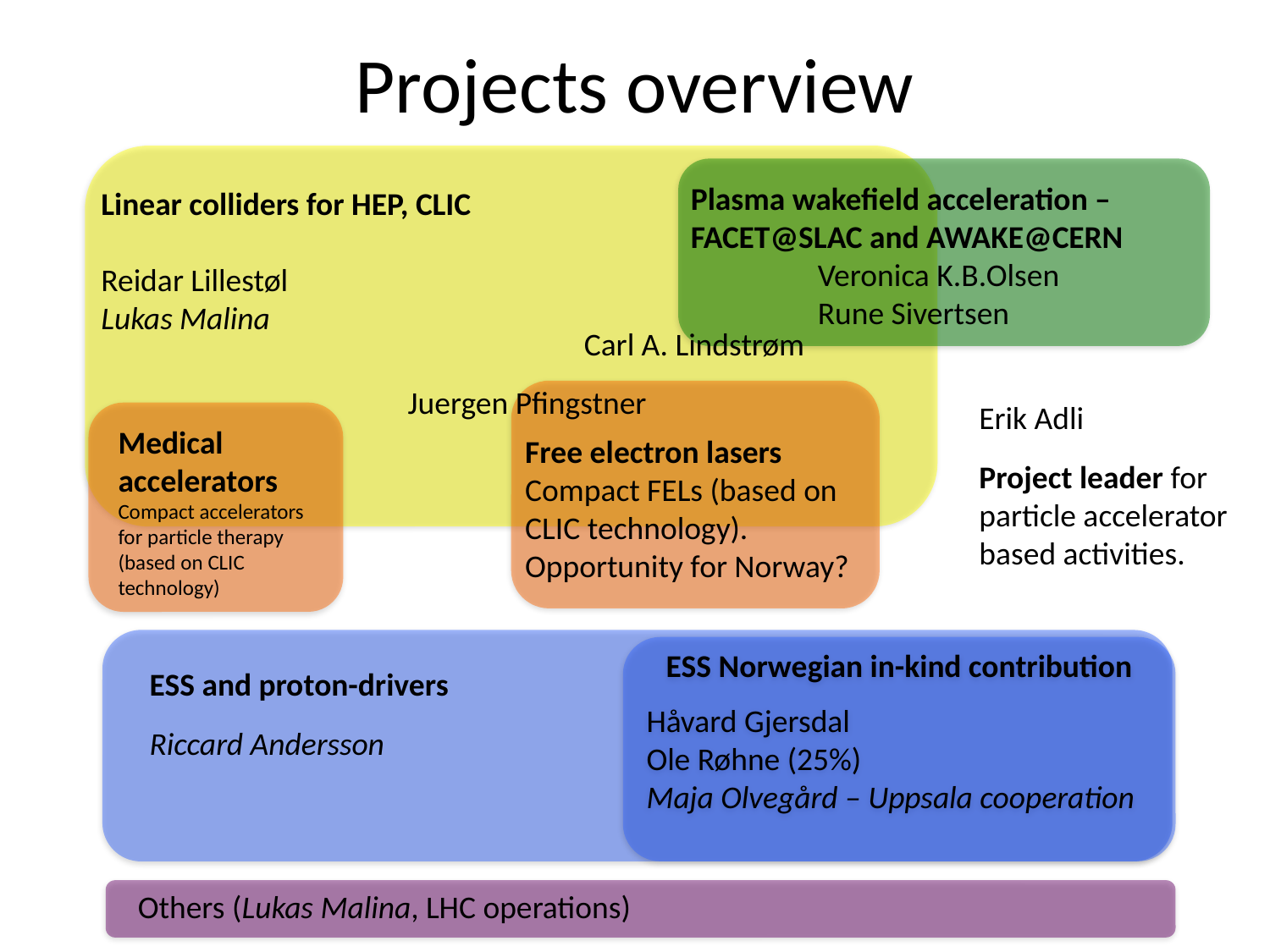

# Projects overview

Plasma wakefield acceleration – FACET@SLAC and AWAKE@CERN
	Veronica K.B.Olsen
	Rune Sivertsen

Linear colliders for HEP, CLIC

Reidar Lillestøl
Lukas Malina
Carl A. Lindstrøm

Juergen Pfingstner

Erik Adli

Project leader for particle accelerator based activities.

Medical accelerators
Compact accelerators for particle therapy (based on CLIC technology)
Free electron lasers
Compact FELs (based on CLIC technology).  Opportunity for Norway?

ESS Norwegian in-kind contribution

Håvard Gjersdal
Ole Røhne (25%)
Maja Olvegård – Uppsala cooperation

ESS and proton-drivers

Riccard Andersson

Others (Lukas Malina, LHC operations)